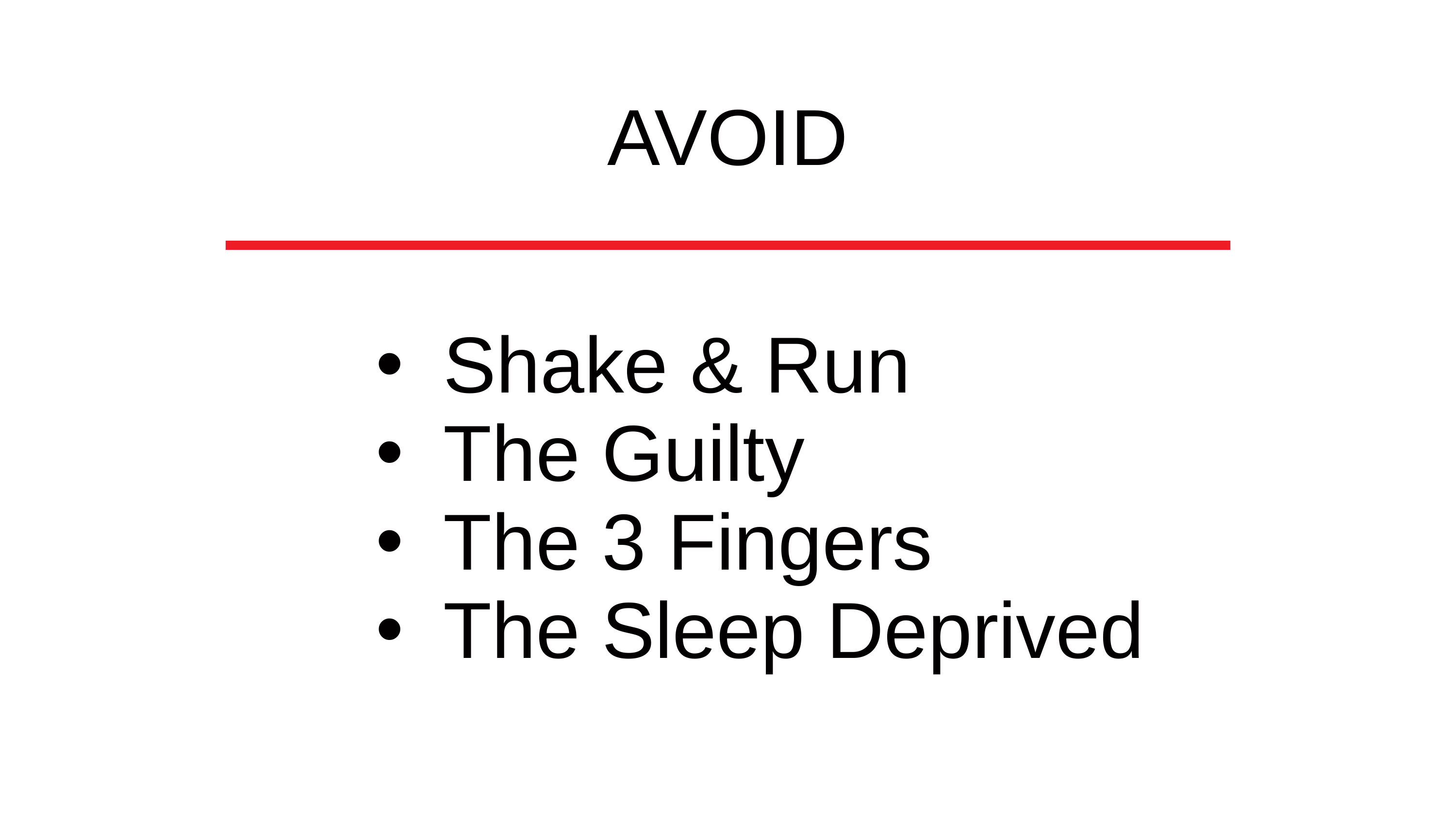

AVOID
Shake & Run
The Guilty
The 3 Fingers
The Sleep Deprived